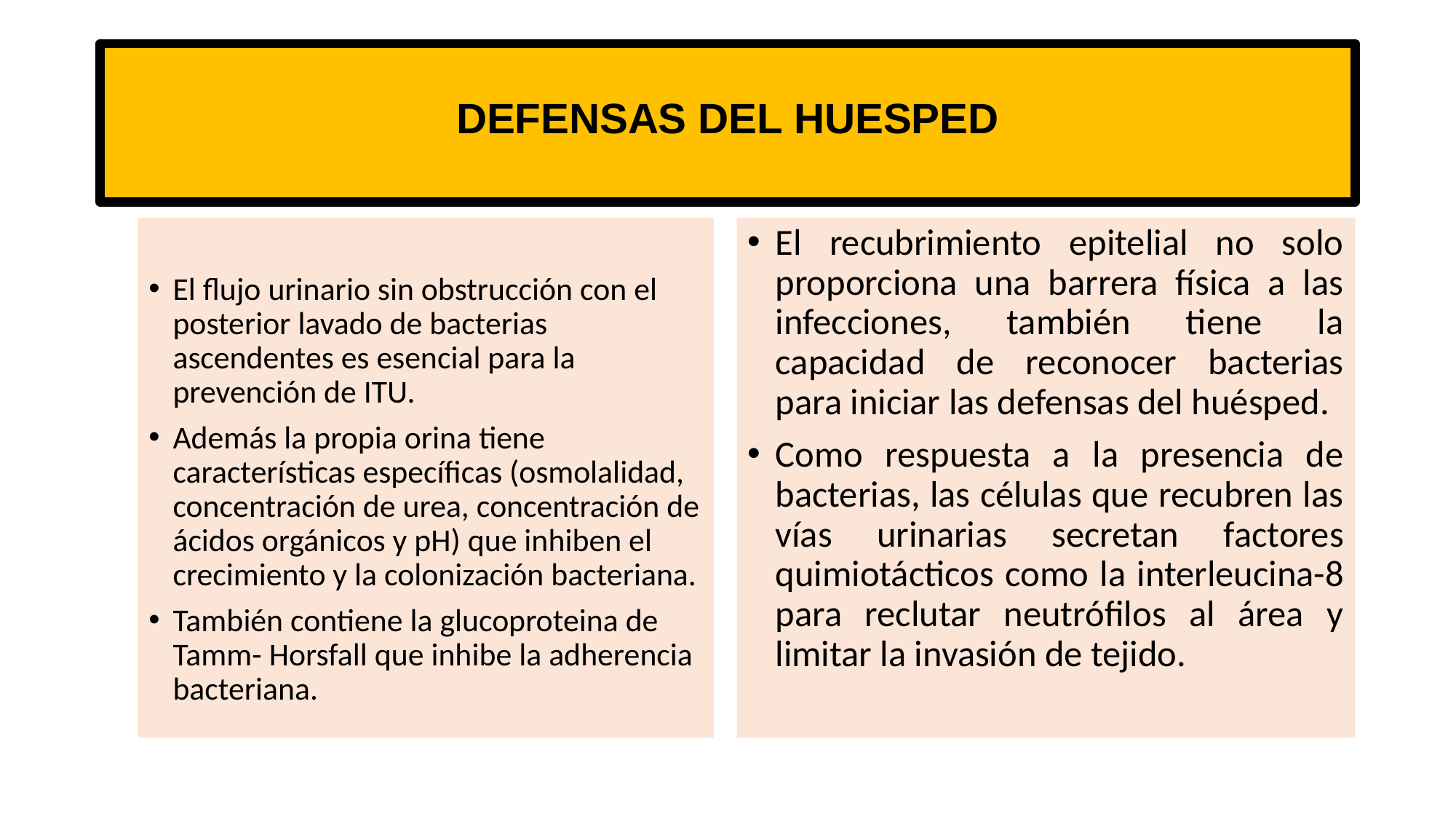

# DEFENSAS DEL HUESPED

El flujo urinario sin obstrucción con el posterior lavado de bacterias ascendentes es esencial para la prevención de ITU.
Además la propia orina tiene características específicas (osmolalidad, concentración de urea, concentración de ácidos orgánicos y pH) que inhiben el crecimiento y la colonización bacteriana.
También contiene la glucoproteina de Tamm- Horsfall que inhibe la adherencia bacteriana.

El recubrimiento epitelial no solo proporciona una barrera física a las infecciones, también tiene la capacidad de reconocer bacterias para iniciar las defensas del huésped.
Como respuesta a la presencia de bacterias, las células que recubren las vías urinarias secretan factores quimiotácticos como la interleucina-8 para reclutar neutrófilos al área y limitar la invasión de tejido.